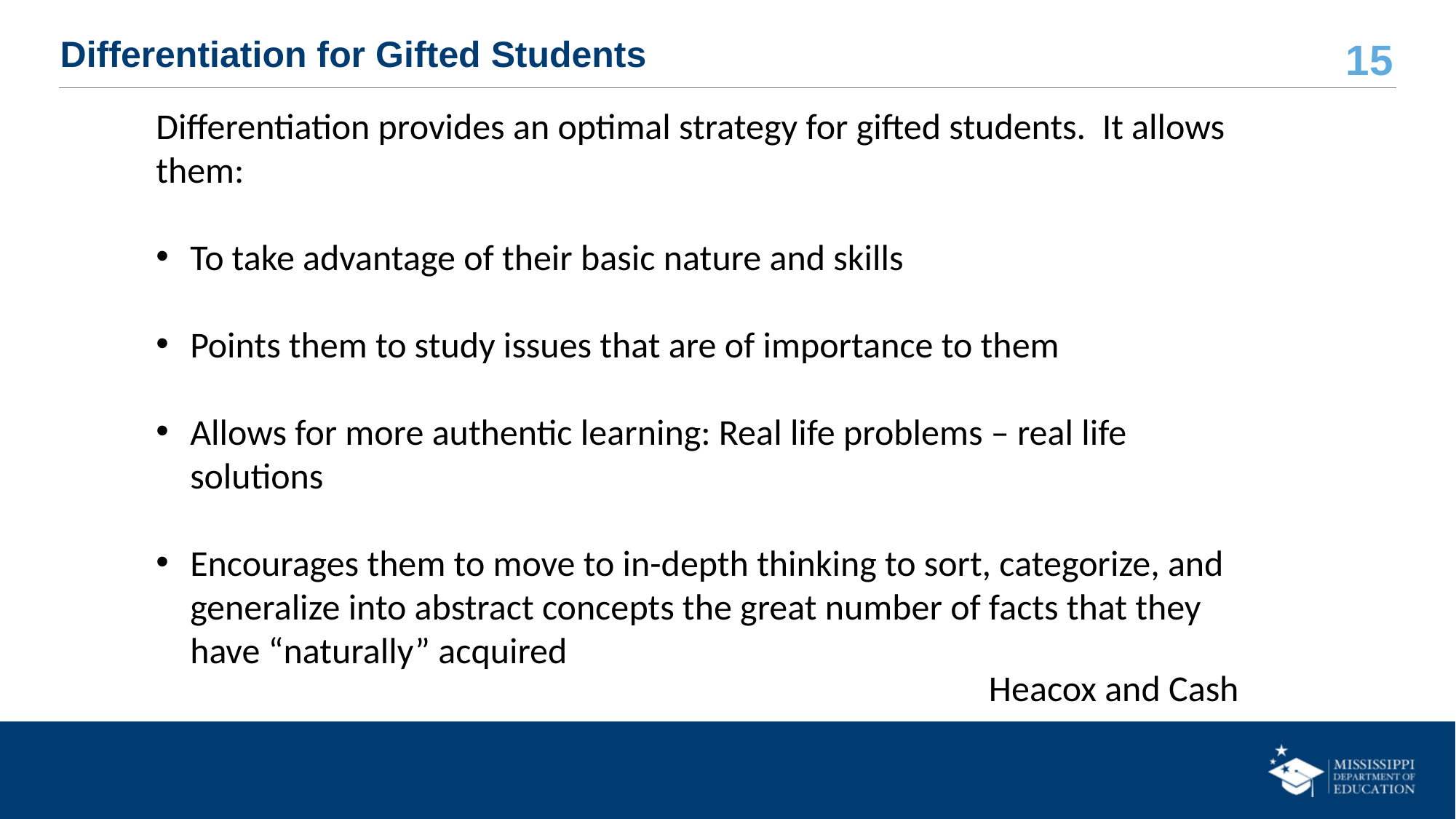

# Differentiation for Gifted Students
Differentiation provides an optimal strategy for gifted students.  It allows them:​

To take advantage of their basic nature and skills

Points them to study issues that are of importance to them

Allows for more authentic learning: Real life problems – real life solutions

Encourages them to move to in-depth thinking to sort, categorize, and generalize into abstract concepts the great number of facts that they have “naturally” acquired
Heacox and Cash